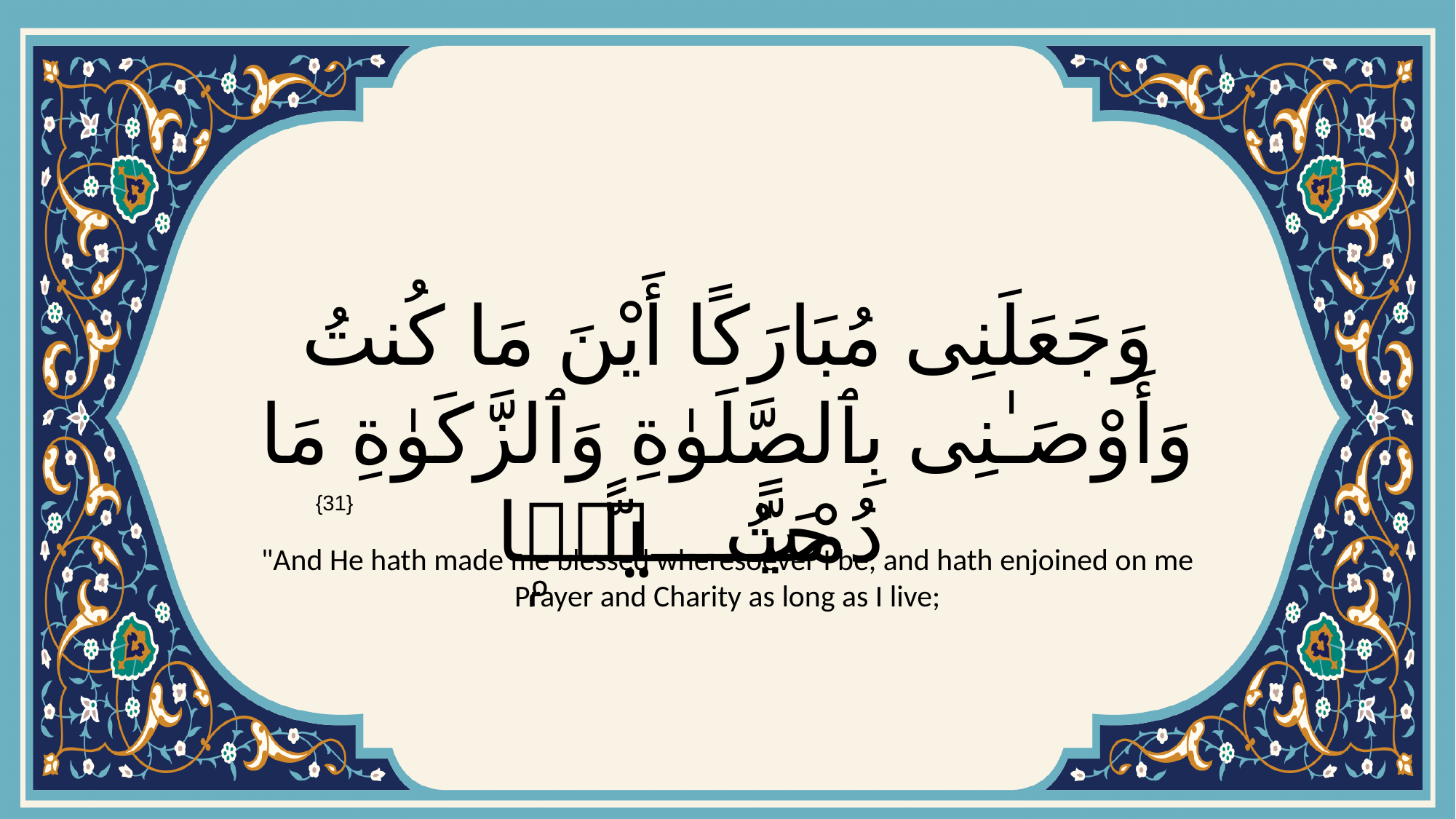

# وَجَعَلَنِى مُبَارَكًا أَيْنَ مَا كُنتُ وَأَوْصَـٰنِى بِٱلصَّلَوٰةِ وَٱلزَّكَوٰةِ مَا دُمْتُ حَيًّۭا
{31}
"And He hath made me blessed wheresoever I be, and hath enjoined on me Prayer and Charity as long as I live;